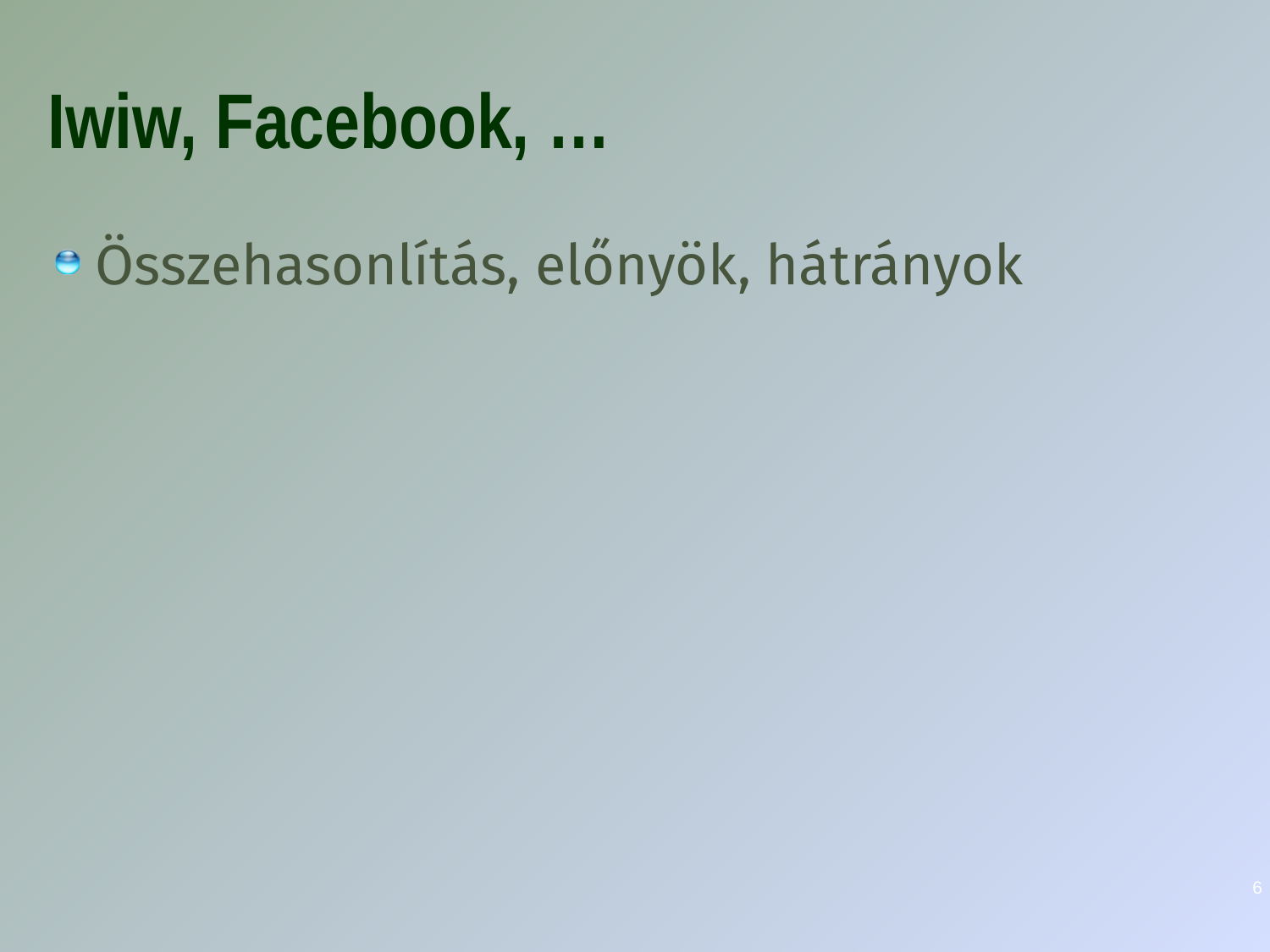

# Iwiw, Facebook, …
Összehasonlítás, előnyök, hátrányok
6